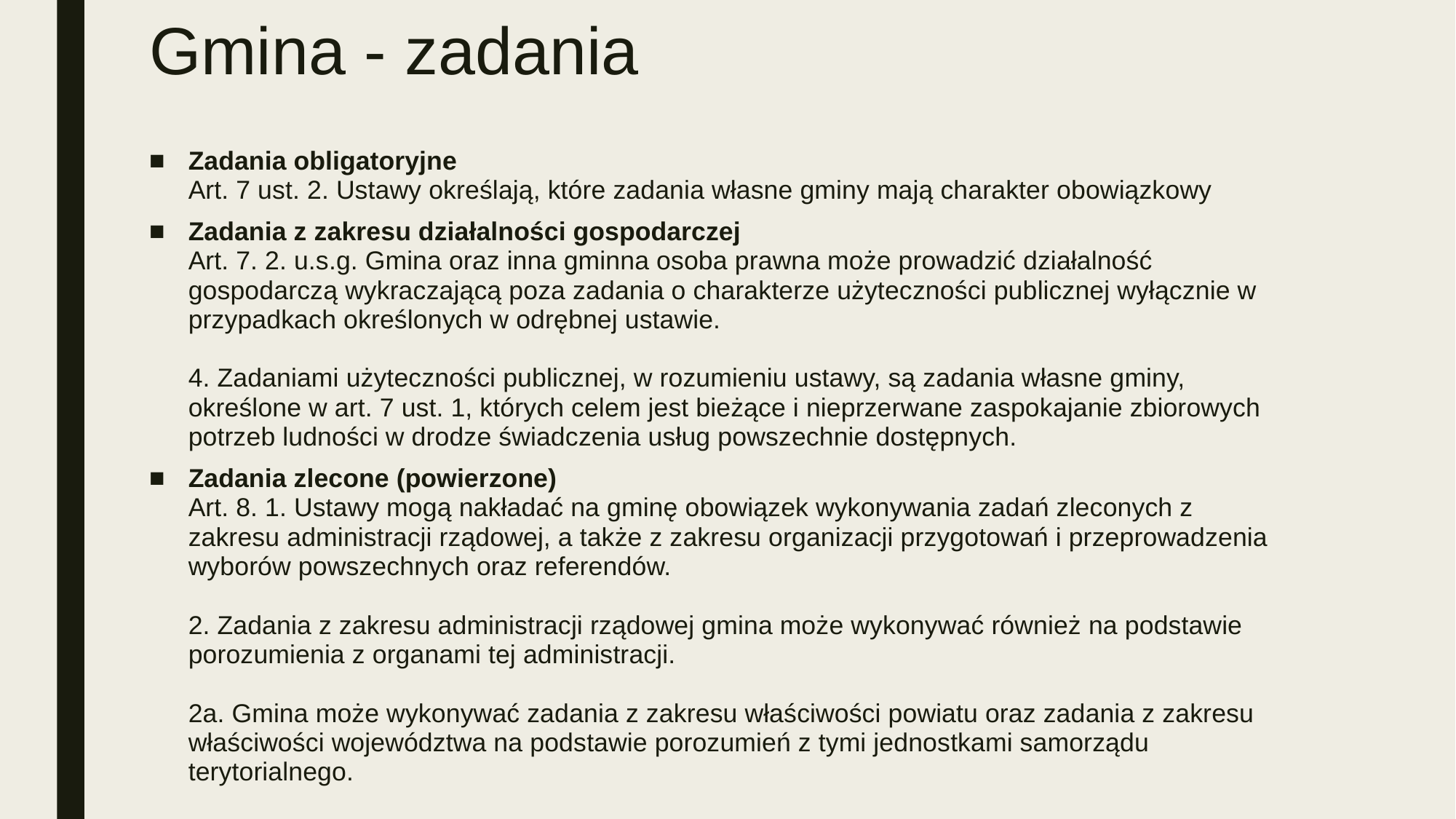

# Gmina - zadania
Zadania obligatoryjne
Art. 7 ust. 2. Ustawy określają, które zadania własne gminy mają charakter obowiązkowy
Zadania z zakresu działalności gospodarczej
Art. 7. 2. u.s.g. Gmina oraz inna gminna osoba prawna może prowadzić działalność gospodarczą wykraczającą poza zadania o charakterze użyteczności publicznej wyłącznie w przypadkach określonych w odrębnej ustawie.
4. Zadaniami użyteczności publicznej, w rozumieniu ustawy, są zadania własne gminy, określone w art. 7 ust. 1, których celem jest bieżące i nieprzerwane zaspokajanie zbiorowych potrzeb ludności w drodze świadczenia usług powszechnie dostępnych.
Zadania zlecone (powierzone)
Art. 8. 1. Ustawy mogą nakładać na gminę obowiązek wykonywania zadań zleconych z zakresu administracji rządowej, a także z zakresu organizacji przygotowań i przeprowadzenia wyborów powszechnych oraz referendów.
2. Zadania z zakresu administracji rządowej gmina może wykonywać również na podstawie porozumienia z organami tej administracji.
2a. Gmina może wykonywać zadania z zakresu właściwości powiatu oraz zadania z zakresu właściwości województwa na podstawie porozumień z tymi jednostkami samorządu terytorialnego.